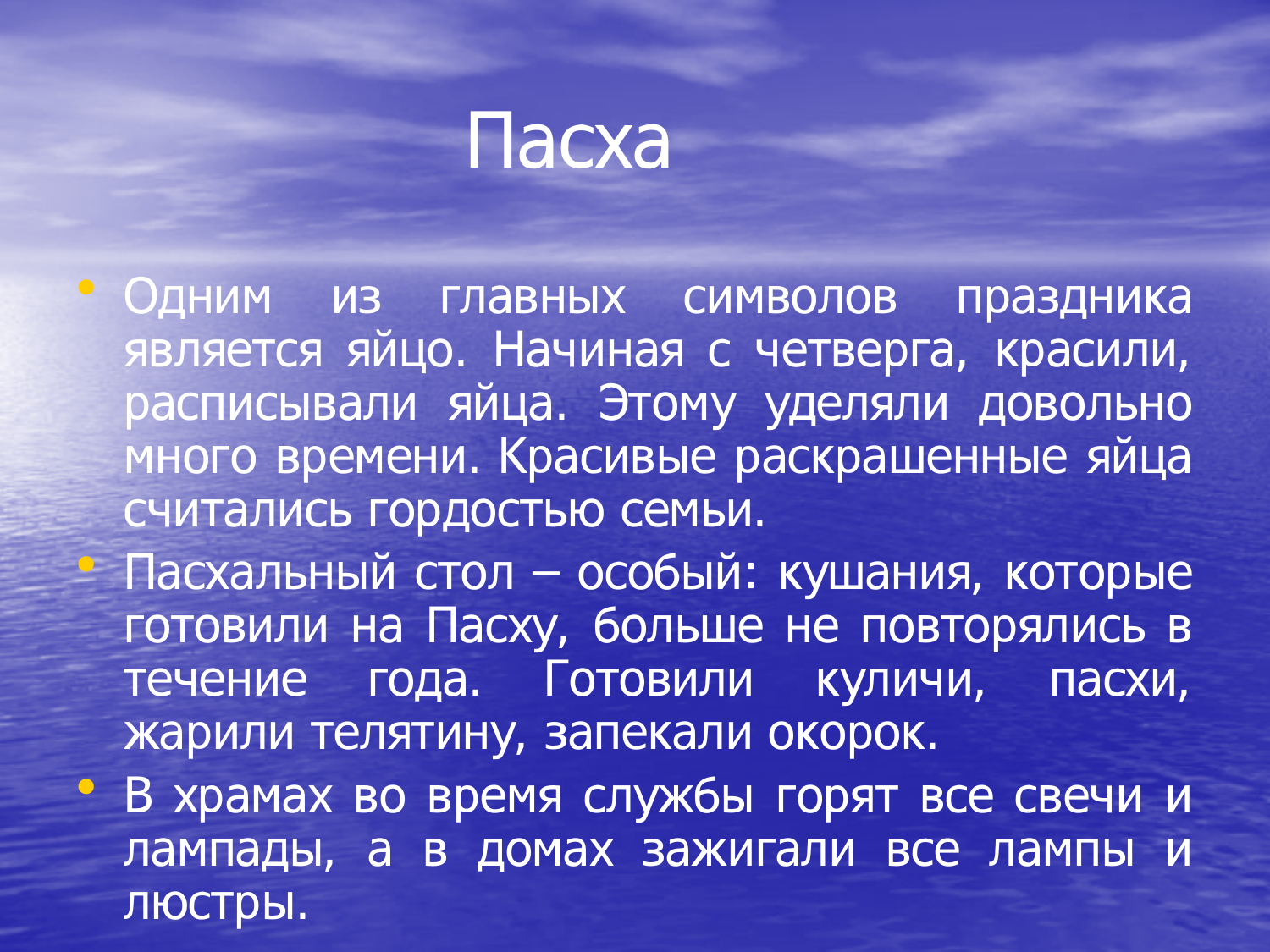

# Пасха
Одним из главных символов праздника является яйцо. Начиная с четверга, красили, расписывали яйца. Этому уделяли довольно много времени. Красивые раскрашенные яйца считались гордостью семьи.
Пасхальный стол – особый: кушания, которые готовили на Пасху, больше не повторялись в течение года. Готовили куличи, пасхи, жарили телятину, запекали окорок.
В храмах во время службы горят все свечи и лампады, а в домах зажигали все лампы и люстры.